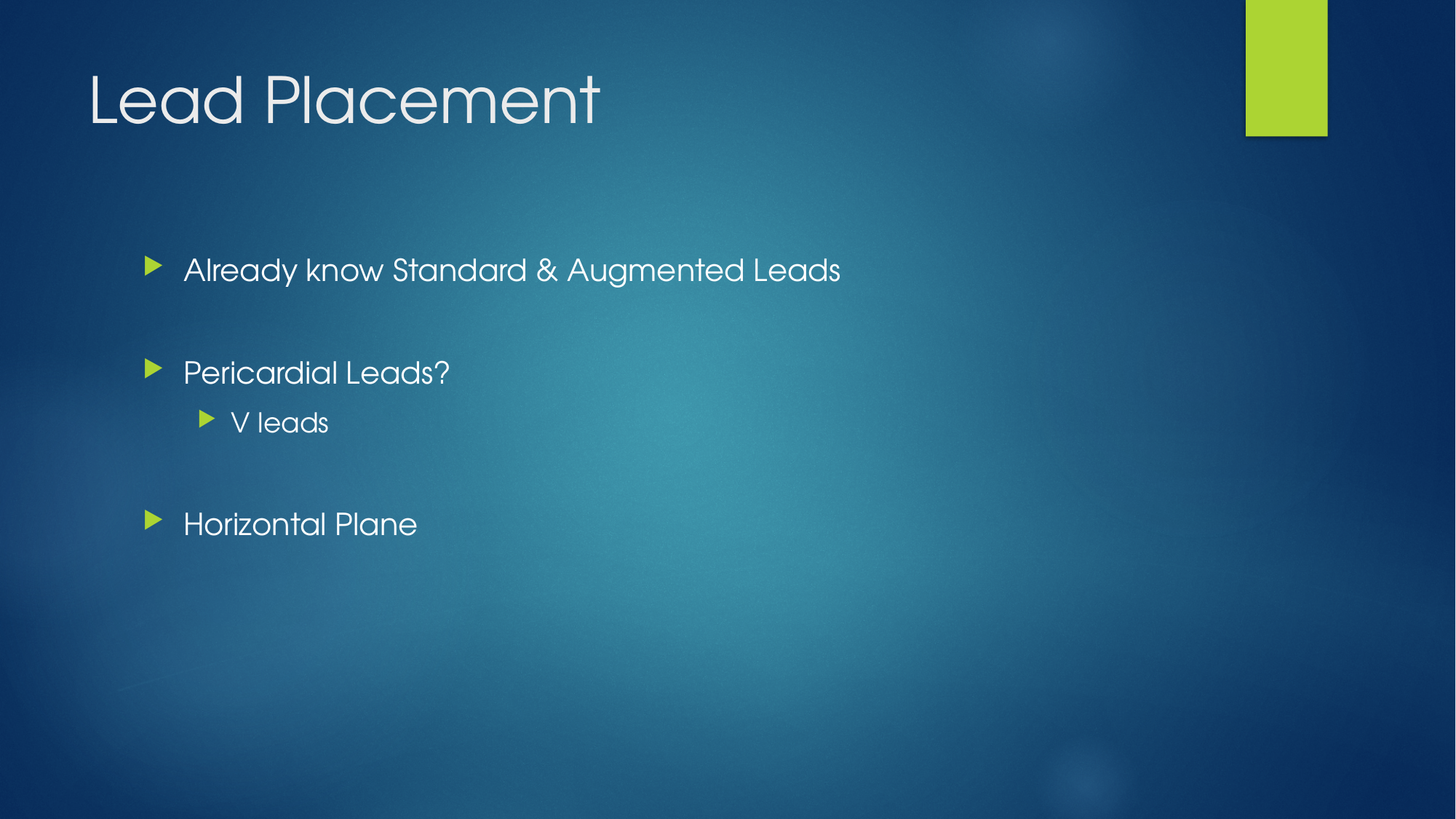

# Lead Placement
Already know Standard & Augmented Leads

Pericardial Leads?
V leads

Horizontal Plane